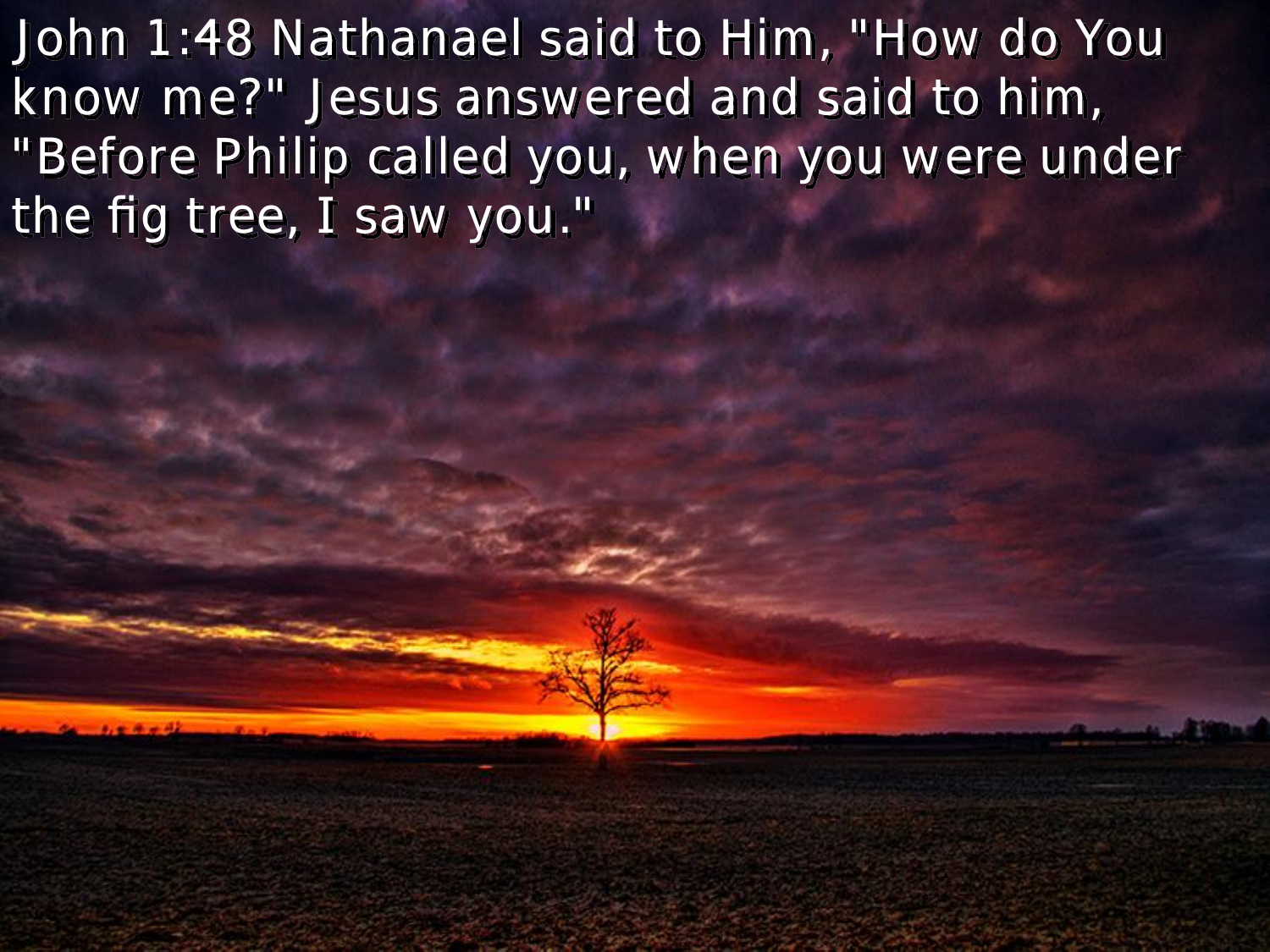

John 1:48 Nathanael said to Him, "How do You know me?" Jesus answered and said to him, "Before Philip called you, when you were under the fig tree, I saw you."